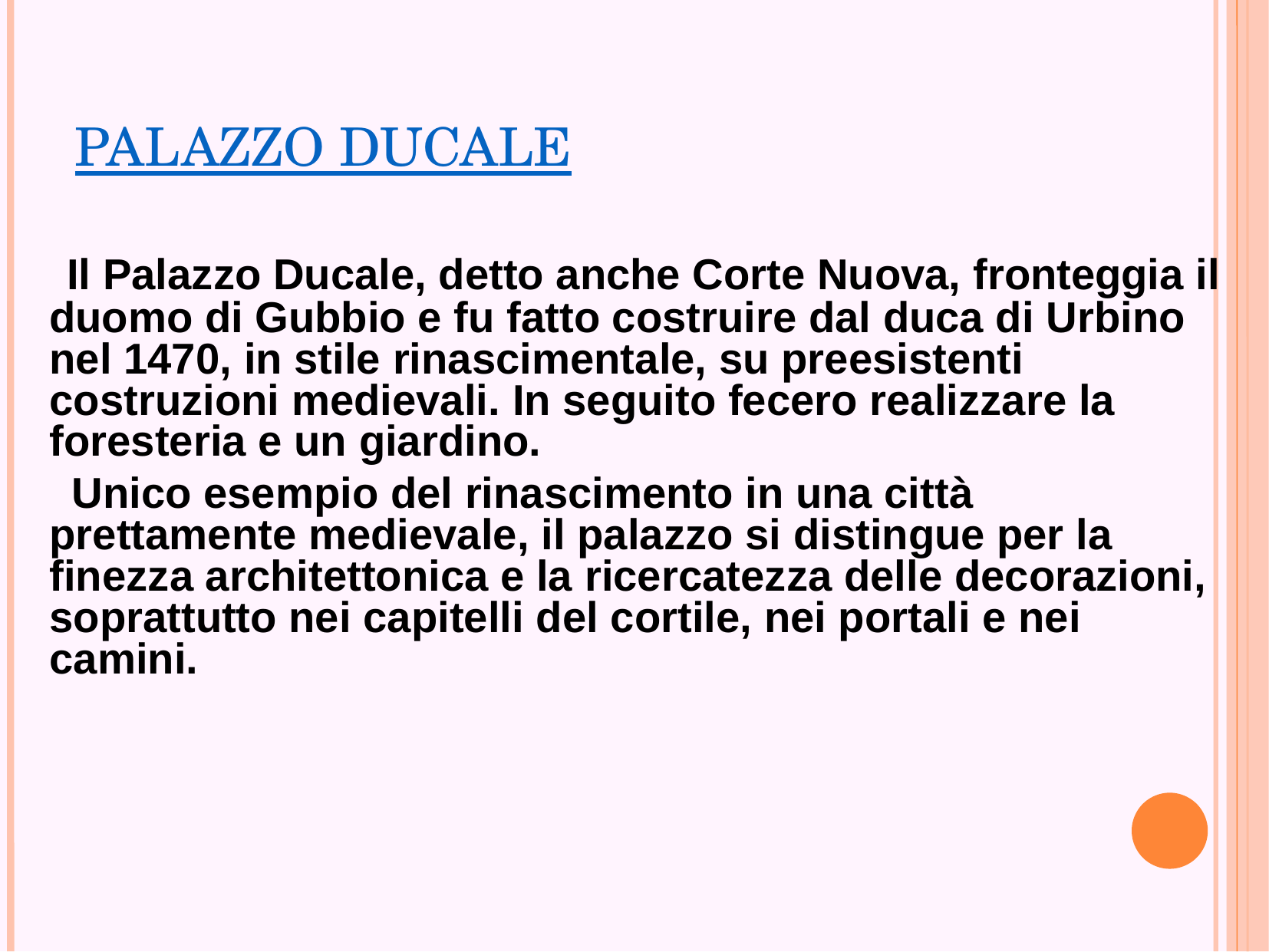

# Palazzo Ducale
    Il Palazzo Ducale, detto anche Corte Nuova, fronteggia il duomo di Gubbio e fu fatto costruire dal duca di Urbino nel 1470, in stile rinascimentale, su preesistenti costruzioni medievali. In seguito fecero realizzare la foresteria e un giardino.
     Unico esempio del rinascimento in una città prettamente medievale, il palazzo si distingue per la finezza architettonica e la ricercatezza delle decorazioni, soprattutto nei capitelli del cortile, nei portali e nei camini.